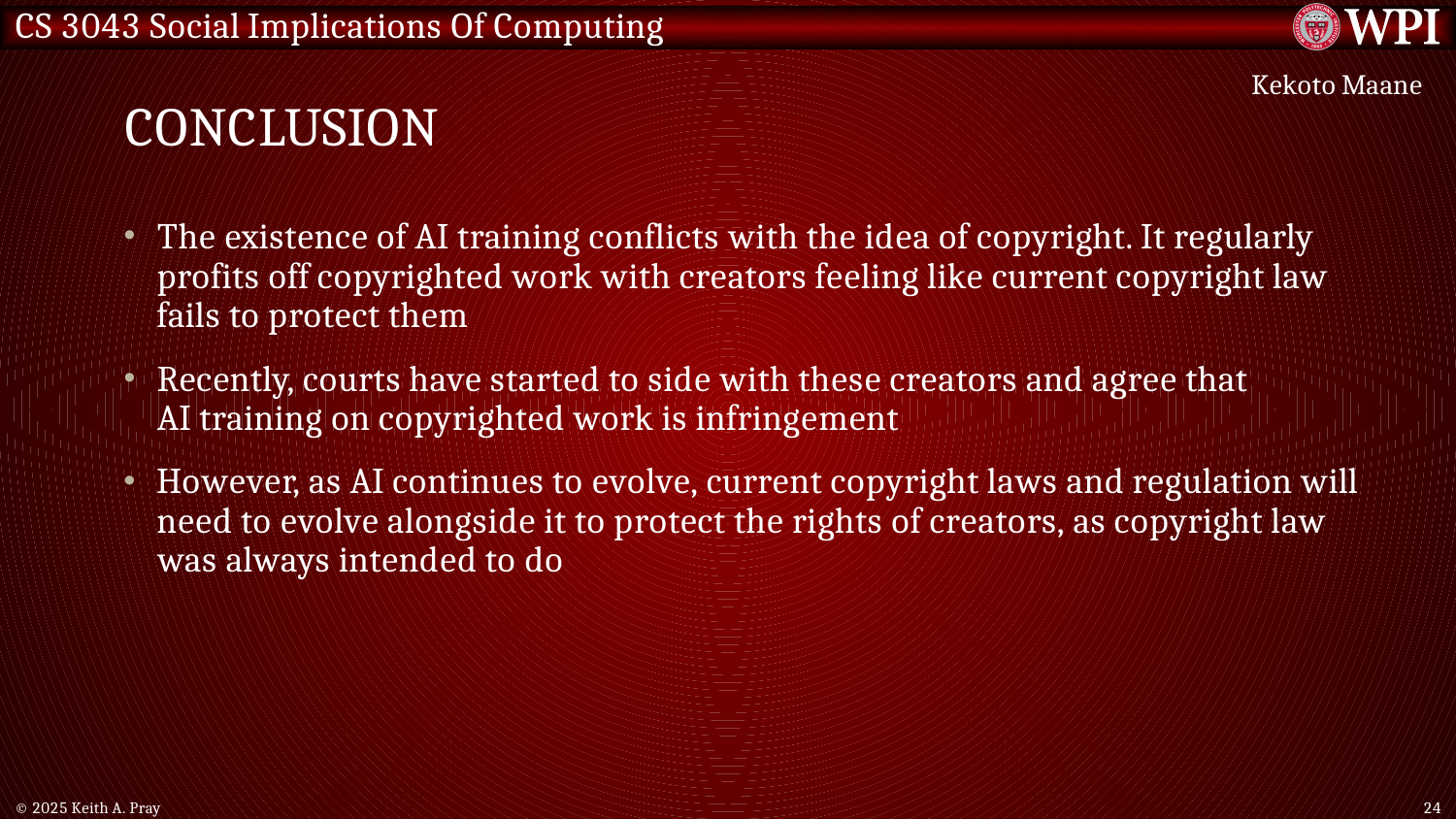

# Conclusion
Kekoto Maane
The existence of AI training conflicts with the idea of copyright. It regularly profits off copyrighted work with creators feeling like current copyright law fails to protect them
Recently, courts have started to side with these creators and agree that AI training on copyrighted work is infringement
However, as AI continues to evolve, current copyright laws and regulation will need to evolve alongside it to protect the rights of creators, as copyright law was always intended to do
© 2025 Keith A. Pray
24